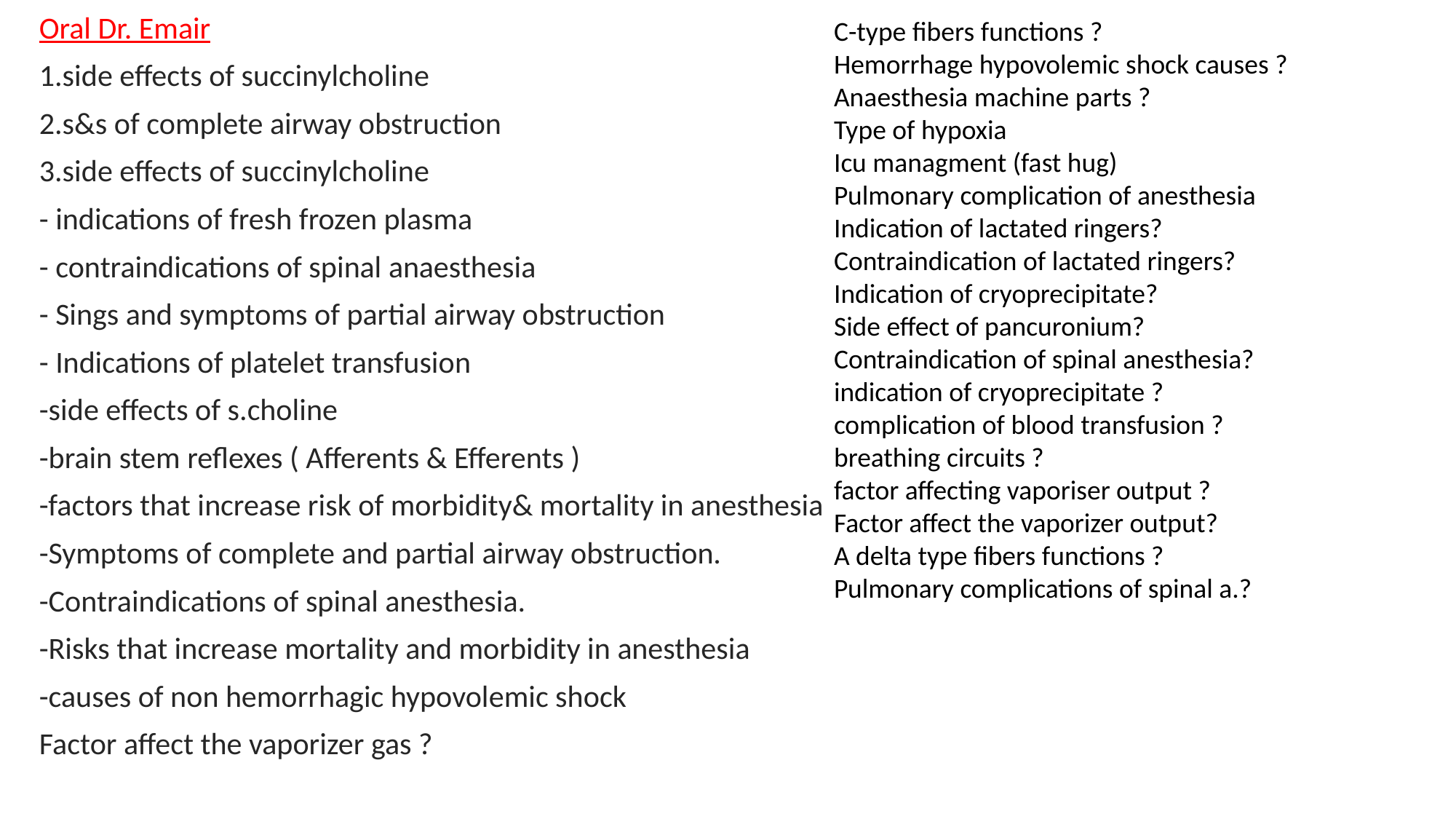

Oral Dr. Emair
1.side effects of succinylcholine
2.s&s of complete airway obstruction
3.side effects of succinylcholine
- indications of fresh frozen plasma
- contraindications of spinal anaesthesia
- Sings and symptoms of partial airway obstruction
- Indications of platelet transfusion
-side effects of s.choline
-brain stem reflexes ( Afferents & Efferents )
-factors that increase risk of morbidity& mortality in anesthesia
-Symptoms of complete and partial airway obstruction.
-Contraindications of spinal anesthesia.
-Risks that increase mortality and morbidity in anesthesia
-causes of non hemorrhagic hypovolemic shock
Factor affect the vaporizer gas ?

C-type fibers functions ?
Hemorrhage hypovolemic shock causes ?
Anaesthesia machine parts ?
Type of hypoxia
Icu managment (fast hug)
Pulmonary complication of anesthesia
Indication of lactated ringers?
Contraindication of lactated ringers?
Indication of cryoprecipitate?
Side effect of pancuronium?
Contraindication of spinal anesthesia?
indication of cryoprecipitate ?
complication of blood transfusion ?
breathing circuits ?
factor affecting vaporiser output ?
Factor affect the vaporizer output?
A delta type fibers functions ?
Pulmonary complications of spinal a.?